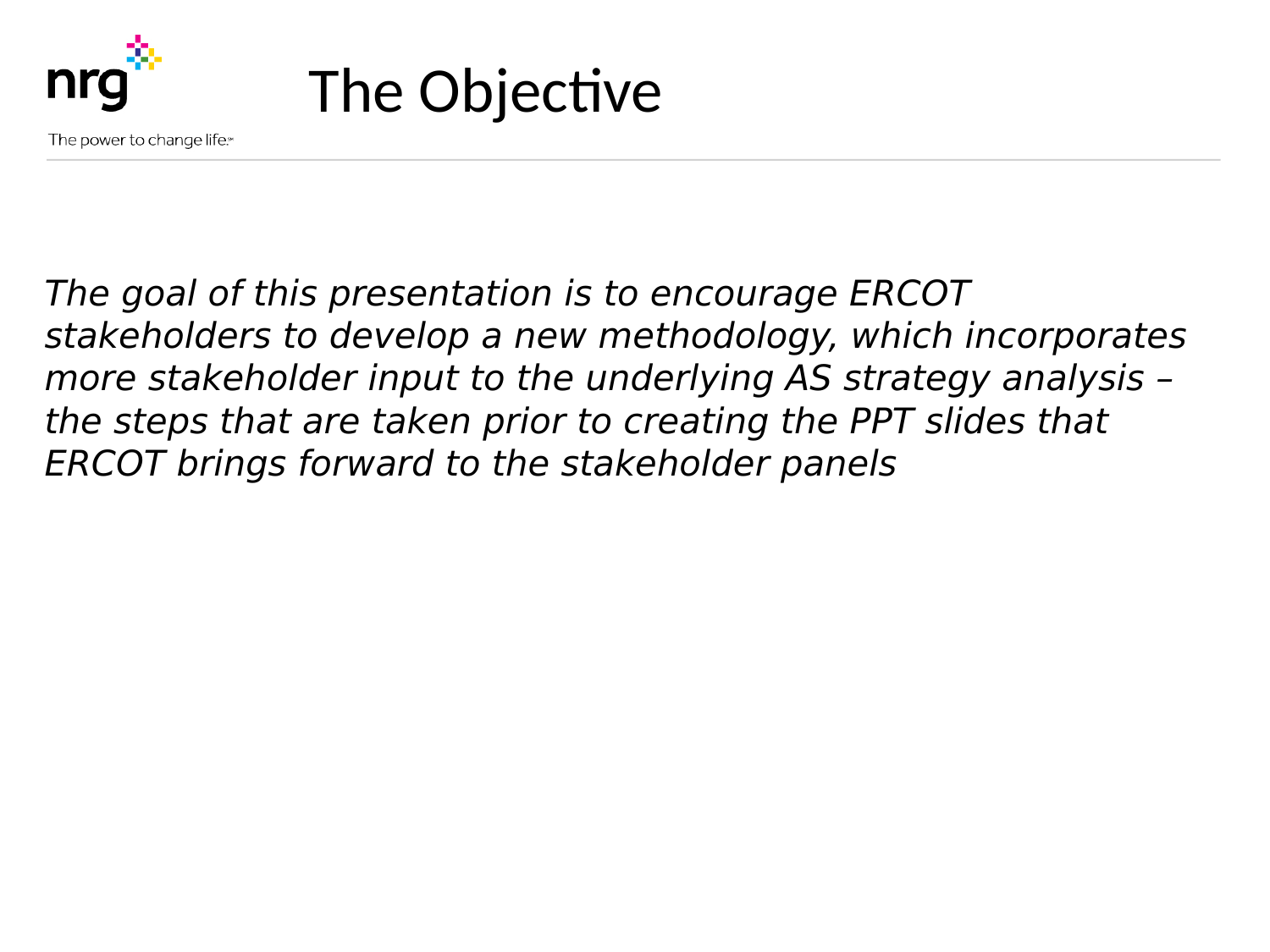

The Objective
The goal of this presentation is to encourage ERCOT stakeholders to develop a new methodology, which incorporates more stakeholder input to the underlying AS strategy analysis – the steps that are taken prior to creating the PPT slides that ERCOT brings forward to the stakeholder panels